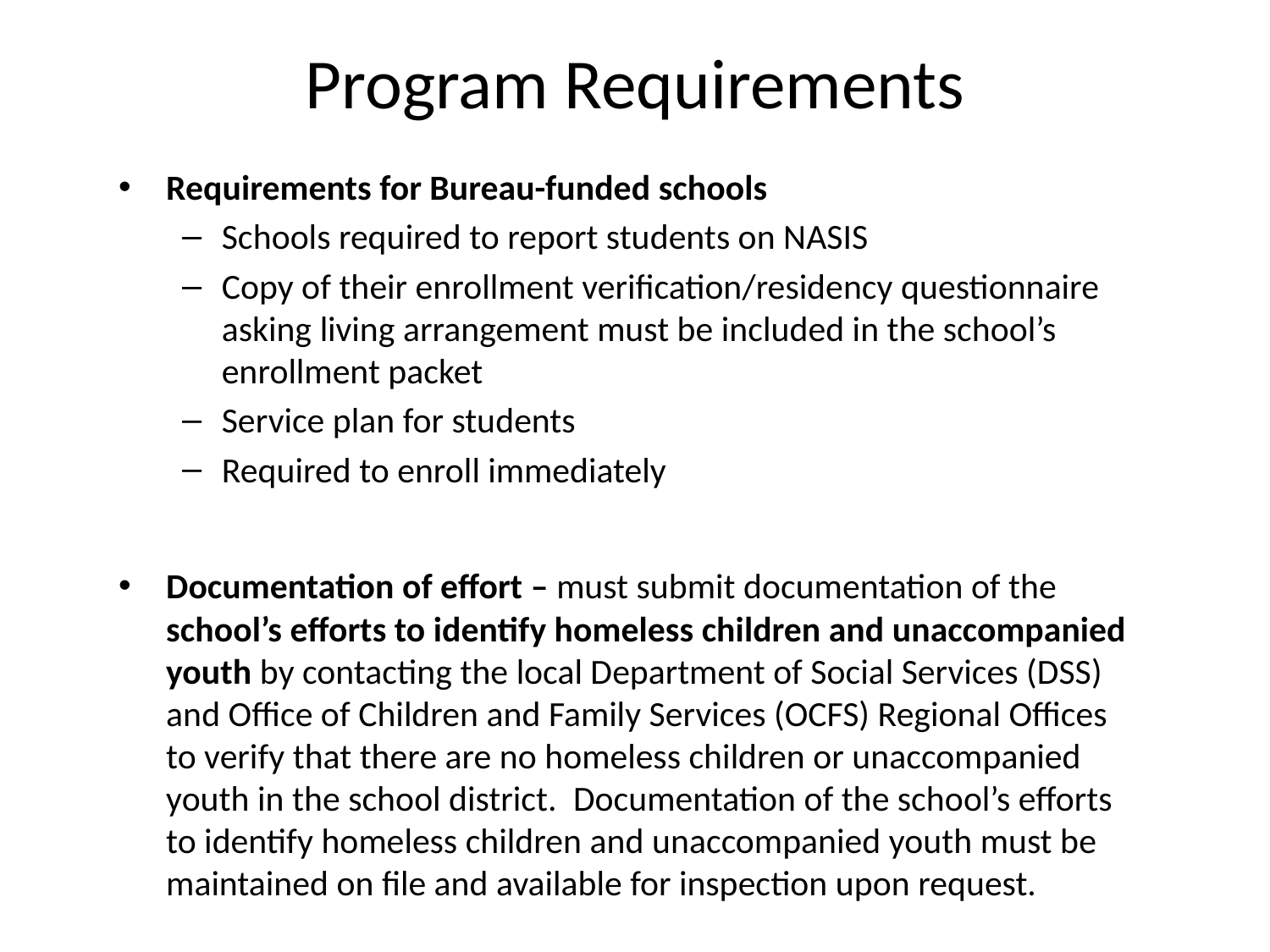

# Program Requirements
Requirements for Bureau-funded schools
Schools required to report students on NASIS
Copy of their enrollment verification/residency questionnaire asking living arrangement must be included in the school’s enrollment packet
Service plan for students
Required to enroll immediately

Documentation of effort – must submit documentation of the school’s efforts to identify homeless children and unaccompanied youth by contacting the local Department of Social Services (DSS) and Office of Children and Family Services (OCFS) Regional Offices to verify that there are no homeless children or unaccompanied youth in the school district.  Documentation of the school’s efforts to identify homeless children and unaccompanied youth must be maintained on file and available for inspection upon request.